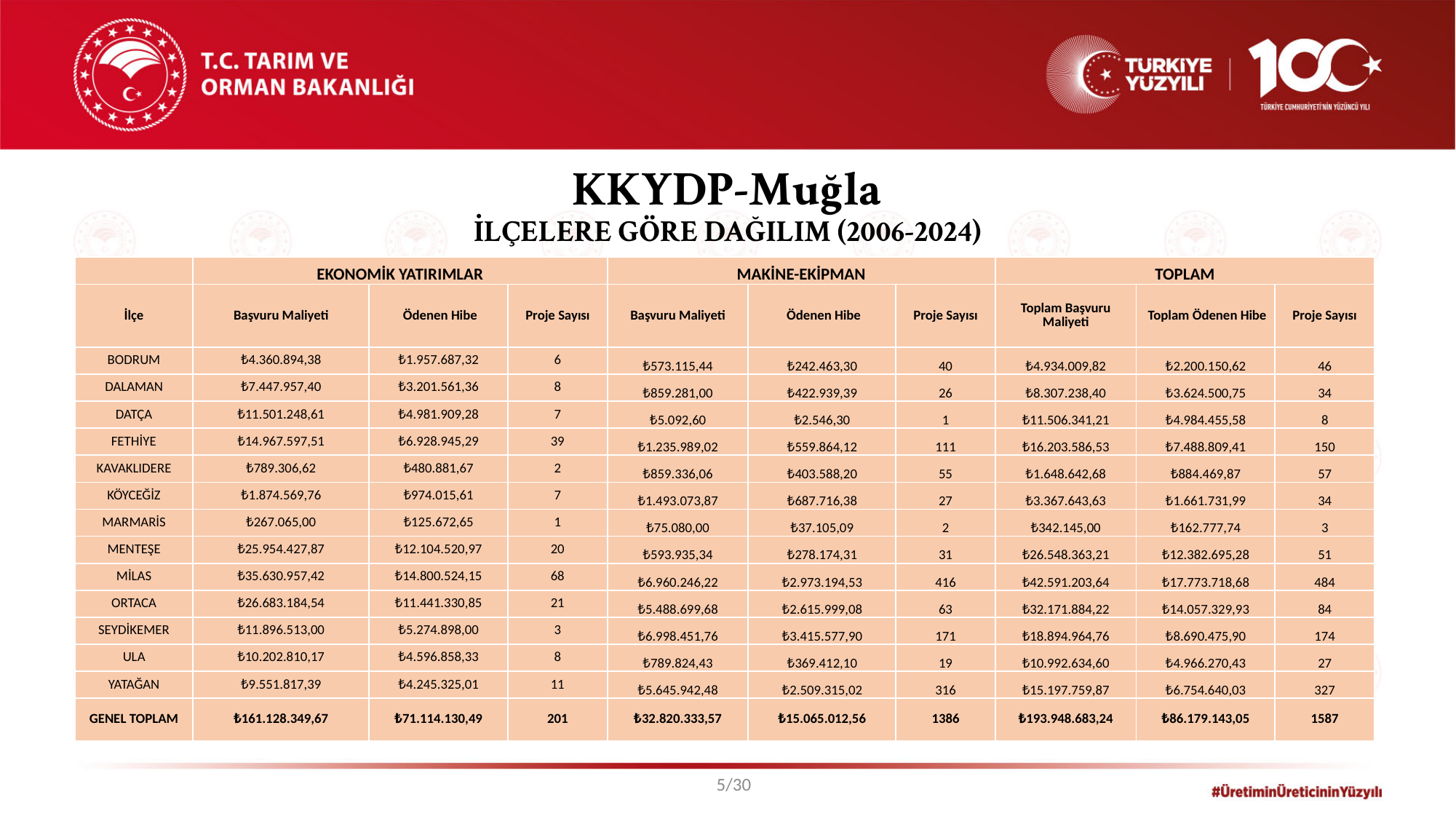

# KKYDP-Muğla İLÇELERE GÖRE DAĞILIM (2006-2024)
|  | EKONOMİK YATIRIMLAR |  |  | MAKİNE-EKİPMAN |  |  | TOPLAM |  |  |
| --- | --- | --- | --- | --- | --- | --- | --- | --- | --- |
| İlçe | Başvuru Maliyeti | Ödenen Hibe | Proje Sayısı | Başvuru Maliyeti | Ödenen Hibe | Proje Sayısı | Toplam Başvuru Maliyeti | Toplam Ödenen Hibe | Proje Sayısı |
| BODRUM | ₺4.360.894,38 | ₺1.957.687,32 | 6 | ₺573.115,44 | ₺242.463,30 | 40 | ₺4.934.009,82 | ₺2.200.150,62 | 46 |
| DALAMAN | ₺7.447.957,40 | ₺3.201.561,36 | 8 | ₺859.281,00 | ₺422.939,39 | 26 | ₺8.307.238,40 | ₺3.624.500,75 | 34 |
| DATÇA | ₺11.501.248,61 | ₺4.981.909,28 | 7 | ₺5.092,60 | ₺2.546,30 | 1 | ₺11.506.341,21 | ₺4.984.455,58 | 8 |
| FETHİYE | ₺14.967.597,51 | ₺6.928.945,29 | 39 | ₺1.235.989,02 | ₺559.864,12 | 111 | ₺16.203.586,53 | ₺7.488.809,41 | 150 |
| KAVAKLIDERE | ₺789.306,62 | ₺480.881,67 | 2 | ₺859.336,06 | ₺403.588,20 | 55 | ₺1.648.642,68 | ₺884.469,87 | 57 |
| KÖYCEĞİZ | ₺1.874.569,76 | ₺974.015,61 | 7 | ₺1.493.073,87 | ₺687.716,38 | 27 | ₺3.367.643,63 | ₺1.661.731,99 | 34 |
| MARMARİS | ₺267.065,00 | ₺125.672,65 | 1 | ₺75.080,00 | ₺37.105,09 | 2 | ₺342.145,00 | ₺162.777,74 | 3 |
| MENTEŞE | ₺25.954.427,87 | ₺12.104.520,97 | 20 | ₺593.935,34 | ₺278.174,31 | 31 | ₺26.548.363,21 | ₺12.382.695,28 | 51 |
| MİLAS | ₺35.630.957,42 | ₺14.800.524,15 | 68 | ₺6.960.246,22 | ₺2.973.194,53 | 416 | ₺42.591.203,64 | ₺17.773.718,68 | 484 |
| ORTACA | ₺26.683.184,54 | ₺11.441.330,85 | 21 | ₺5.488.699,68 | ₺2.615.999,08 | 63 | ₺32.171.884,22 | ₺14.057.329,93 | 84 |
| SEYDİKEMER | ₺11.896.513,00 | ₺5.274.898,00 | 3 | ₺6.998.451,76 | ₺3.415.577,90 | 171 | ₺18.894.964,76 | ₺8.690.475,90 | 174 |
| ULA | ₺10.202.810,17 | ₺4.596.858,33 | 8 | ₺789.824,43 | ₺369.412,10 | 19 | ₺10.992.634,60 | ₺4.966.270,43 | 27 |
| YATAĞAN | ₺9.551.817,39 | ₺4.245.325,01 | 11 | ₺5.645.942,48 | ₺2.509.315,02 | 316 | ₺15.197.759,87 | ₺6.754.640,03 | 327 |
| GENEL TOPLAM | ₺161.128.349,67 | ₺71.114.130,49 | 201 | ₺32.820.333,57 | ₺15.065.012,56 | 1386 | ₺193.948.683,24 | ₺86.179.143,05 | 1587 |
5/30